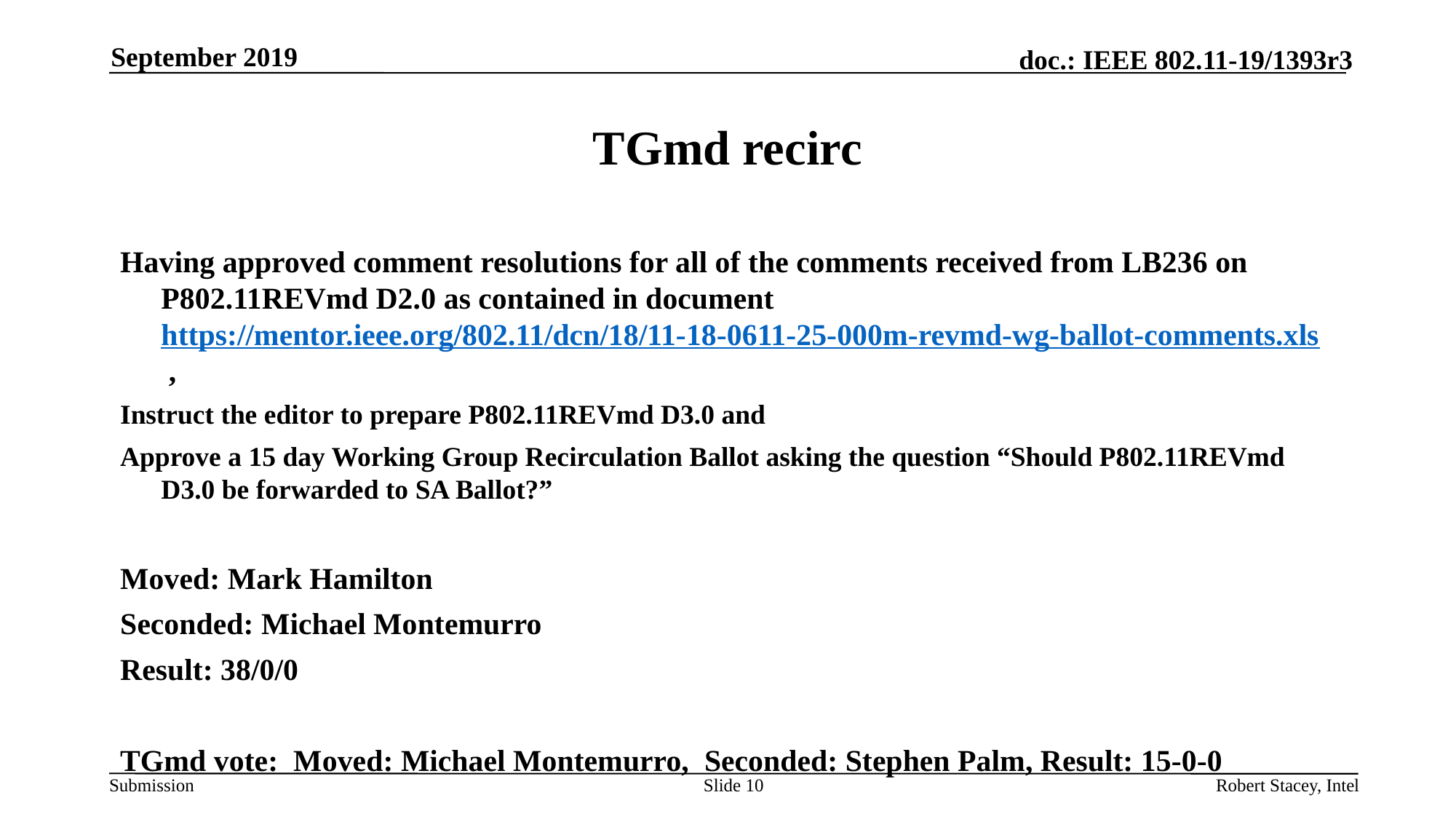

September 2019
# TGmd recirc
Having approved comment resolutions for all of the comments received from LB236 on P802.11REVmd D2.0 as contained in document https://mentor.ieee.org/802.11/dcn/18/11-18-0611-25-000m-revmd-wg-ballot-comments.xls ,
Instruct the editor to prepare P802.11REVmd D3.0 and
Approve a 15 day Working Group Recirculation Ballot asking the question “Should P802.11REVmd D3.0 be forwarded to SA Ballot?”

Moved: Mark Hamilton
Seconded: Michael Montemurro
Result: 38/0/0

TGmd vote:  Moved: Michael Montemurro,  Seconded: Stephen Palm, Result: 15-0-0

Slide 10
Robert Stacey, Intel